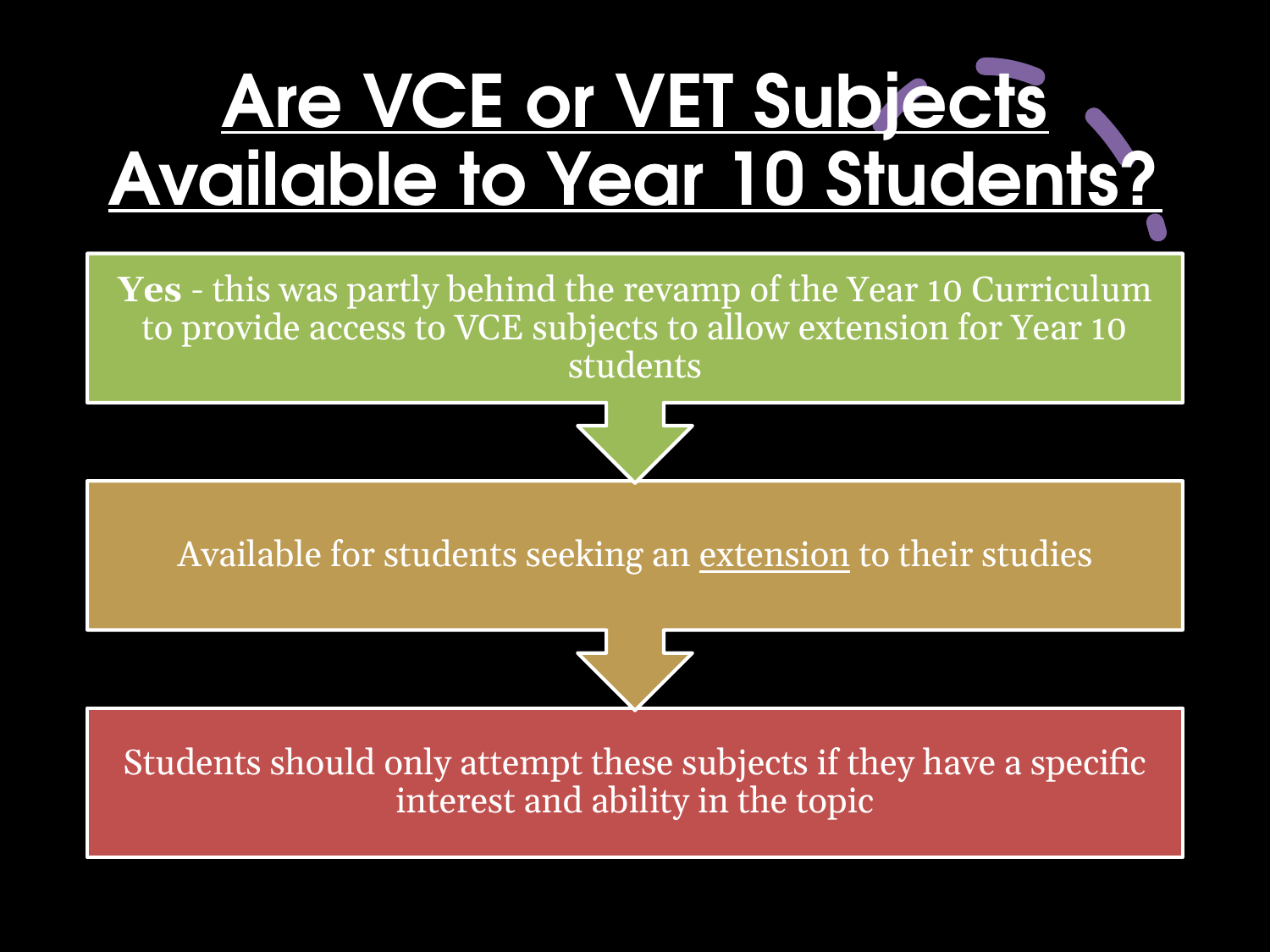

# Are VCE or VET Subjects Available to Year 10 Students?

Students should only attempt these subjects if they have a specific interest and ability in the topic
Available for students seeking an extension to their studies
Yes - this was partly behind the revamp of the Year 10 Curriculum to provide access to VCE subjects to allow extension for Year 10 students